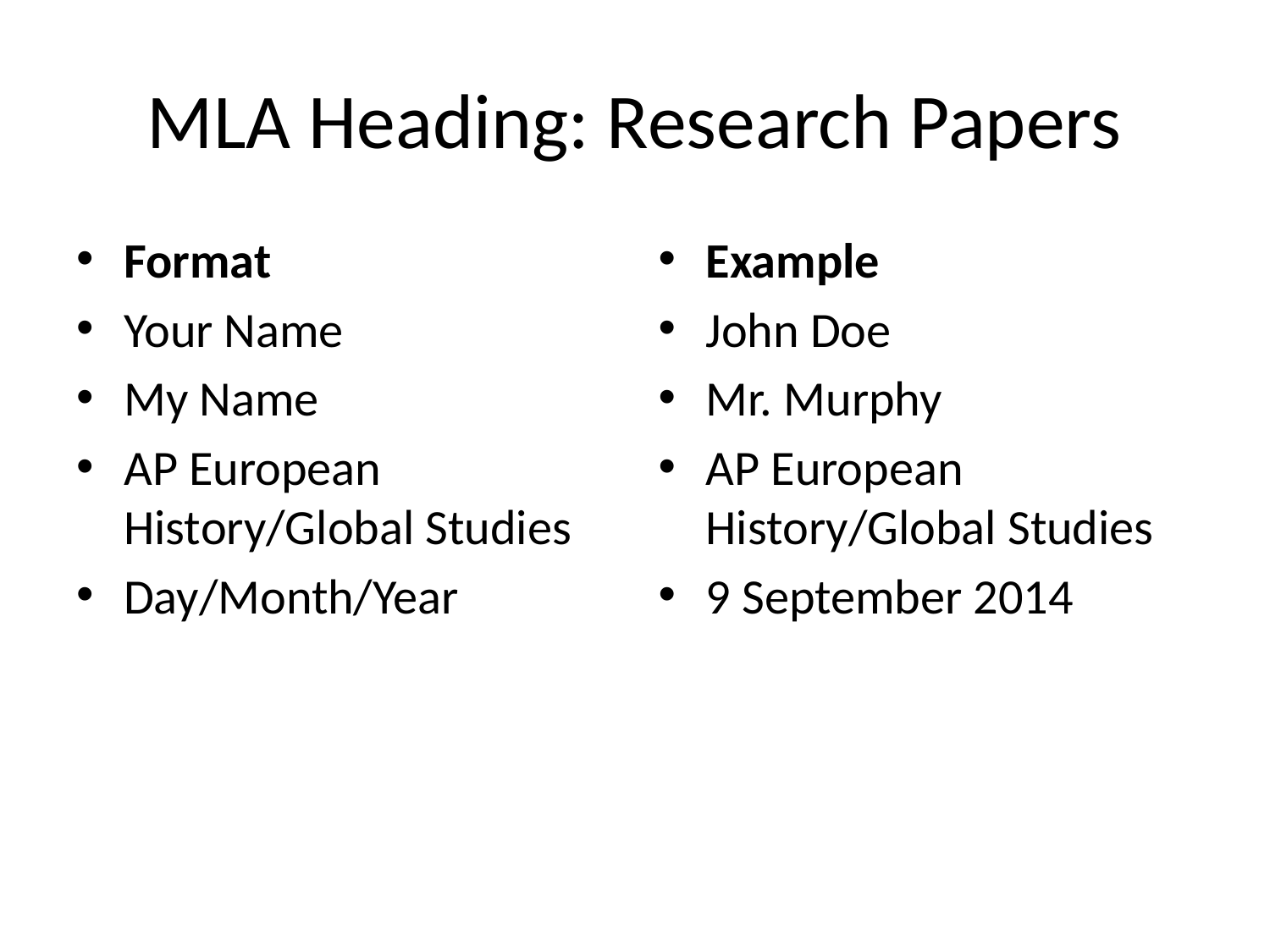

# MLA Heading: Research Papers
Format
Your Name
My Name
AP European History/Global Studies
Day/Month/Year
Example
John Doe
Mr. Murphy
AP European History/Global Studies
9 September 2014